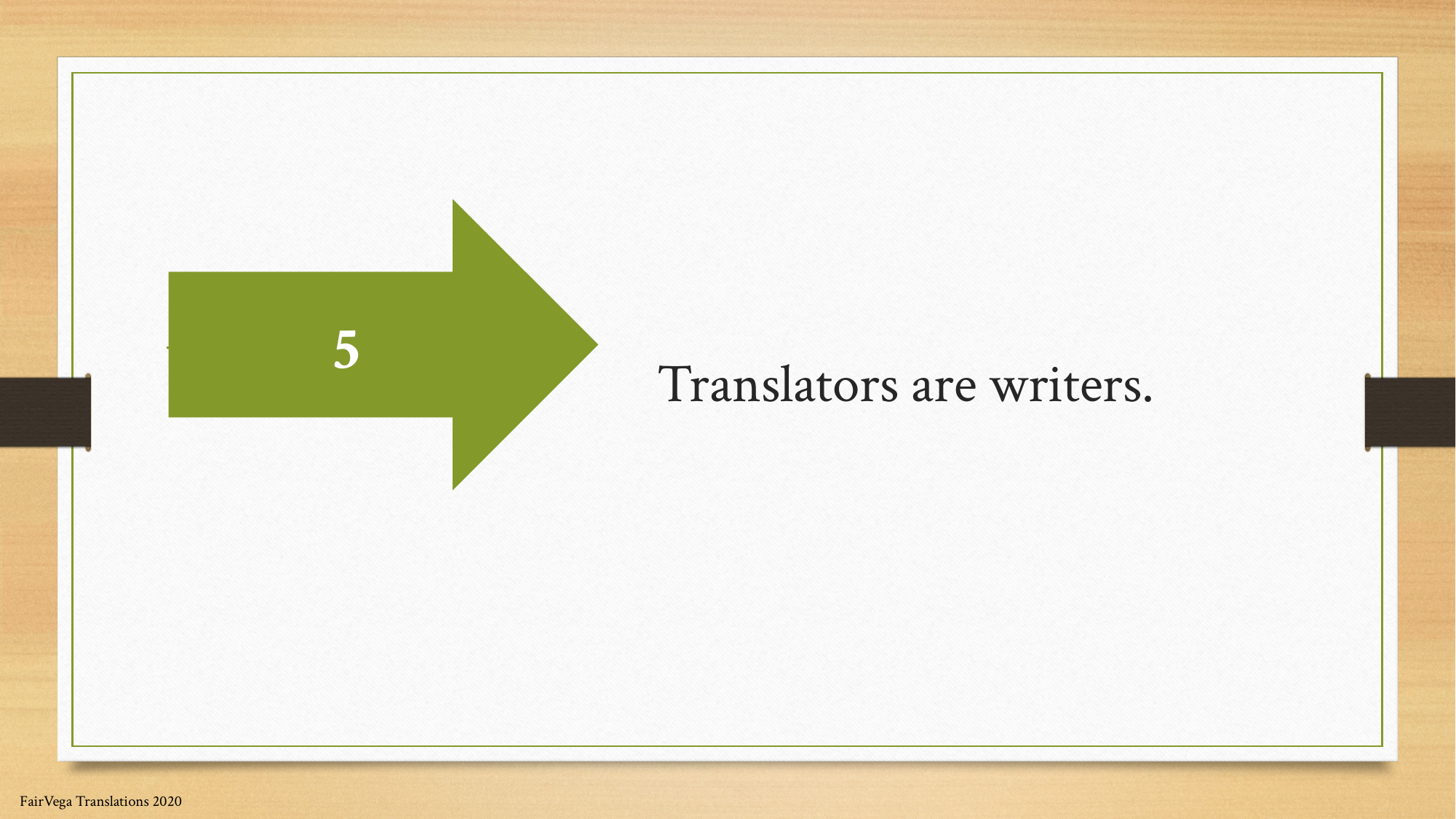

Translators are writers.

#
5

FairVega Translations 2020